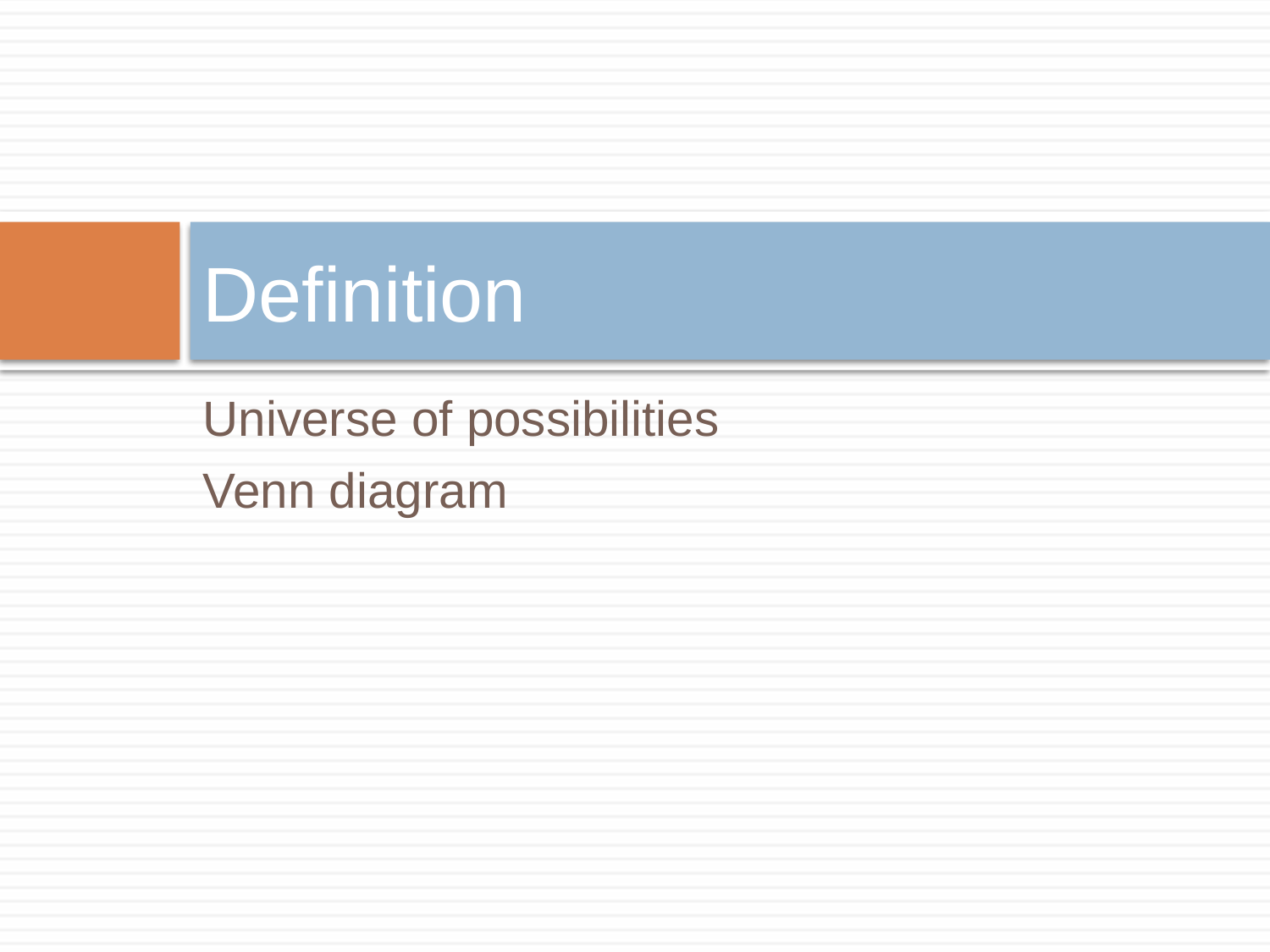

# Definition
Universe of possibilities
Venn diagram